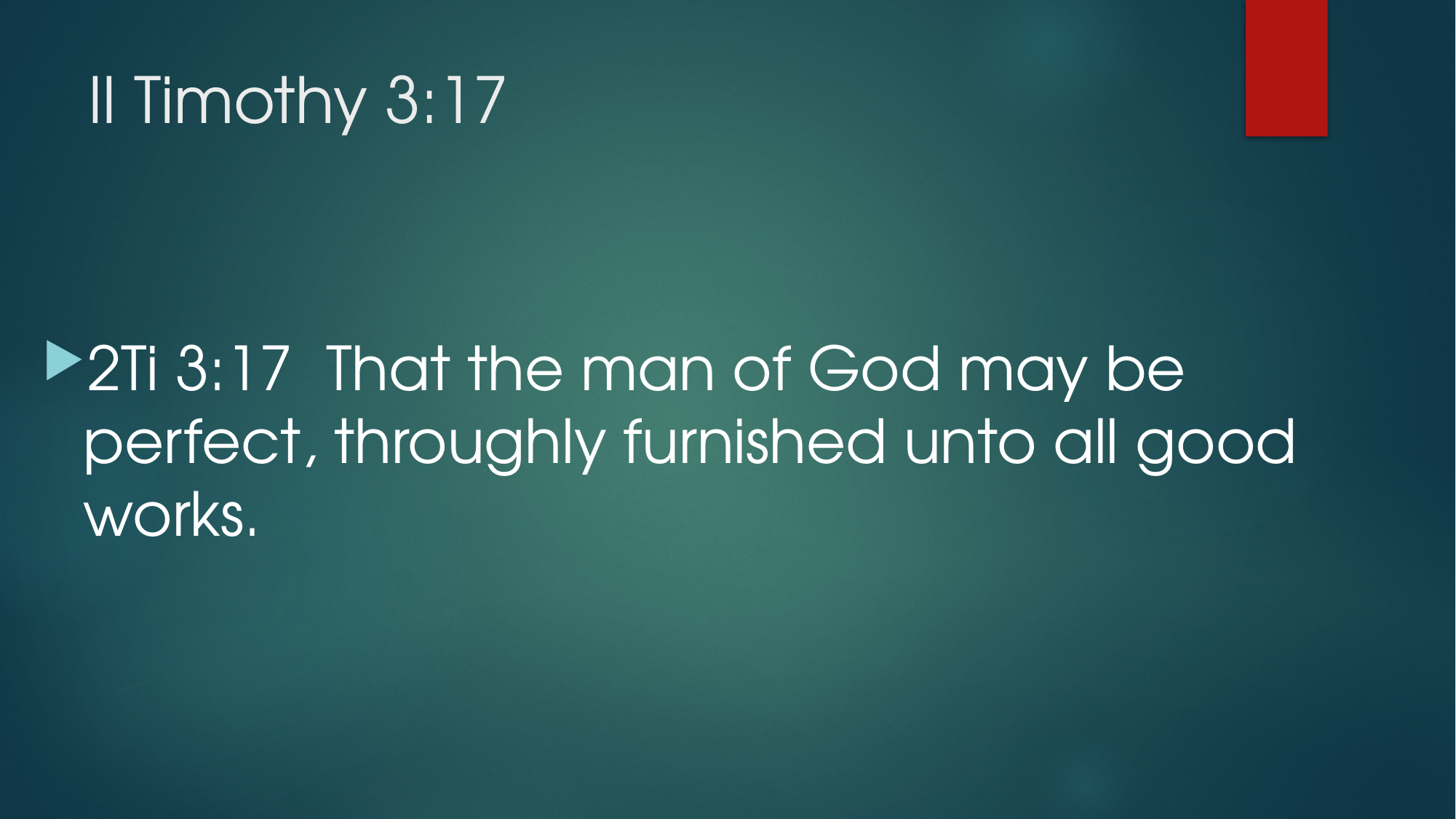

# II Timothy 3:17
2Ti 3:17  That the man of God may be perfect, throughly furnished unto all good works.